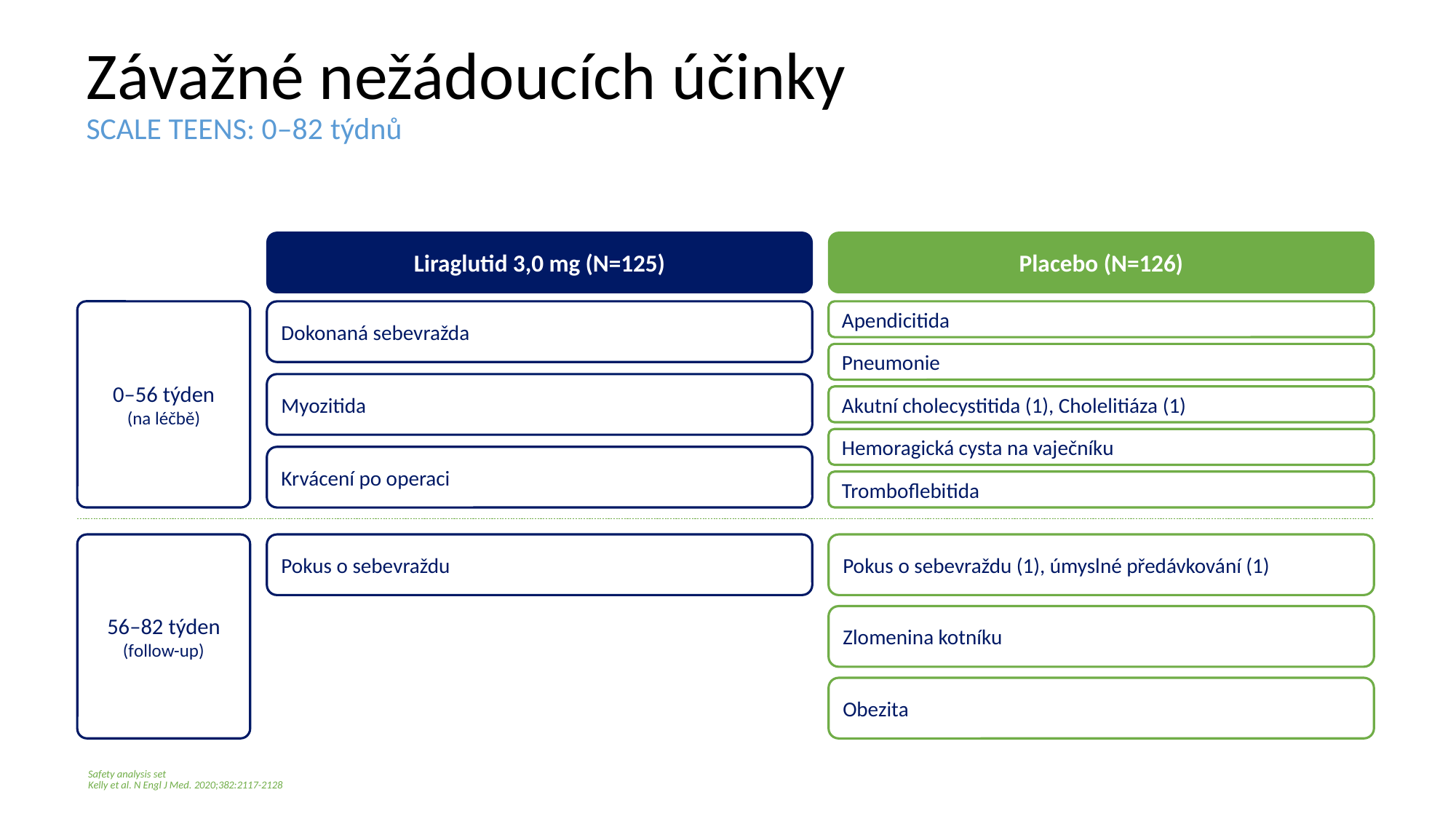

# Závažné nežádoucích účinky SCALE TEENS: 0–82 týdnů
Liraglutid 3,0 mg (N=125)
Placebo (N=126)
0–56 týden
(na léčbě)
Dokonaná sebevražda
Krvácení po operaci
Apendicitida
Pneumonie
Myozitida
Akutní cholecystitida (1), Cholelitiáza (1)
Hemoragická cysta na vaječníku
Tromboflebitida
56–82 týden
(follow-up)
Pokus o sebevraždu
Pokus o sebevraždu (1), úmyslné předávkování (1)
Zlomenina kotníku
Obezita
Safety analysis set
Kelly et al. N Engl J Med. 2020;382:2117-2128